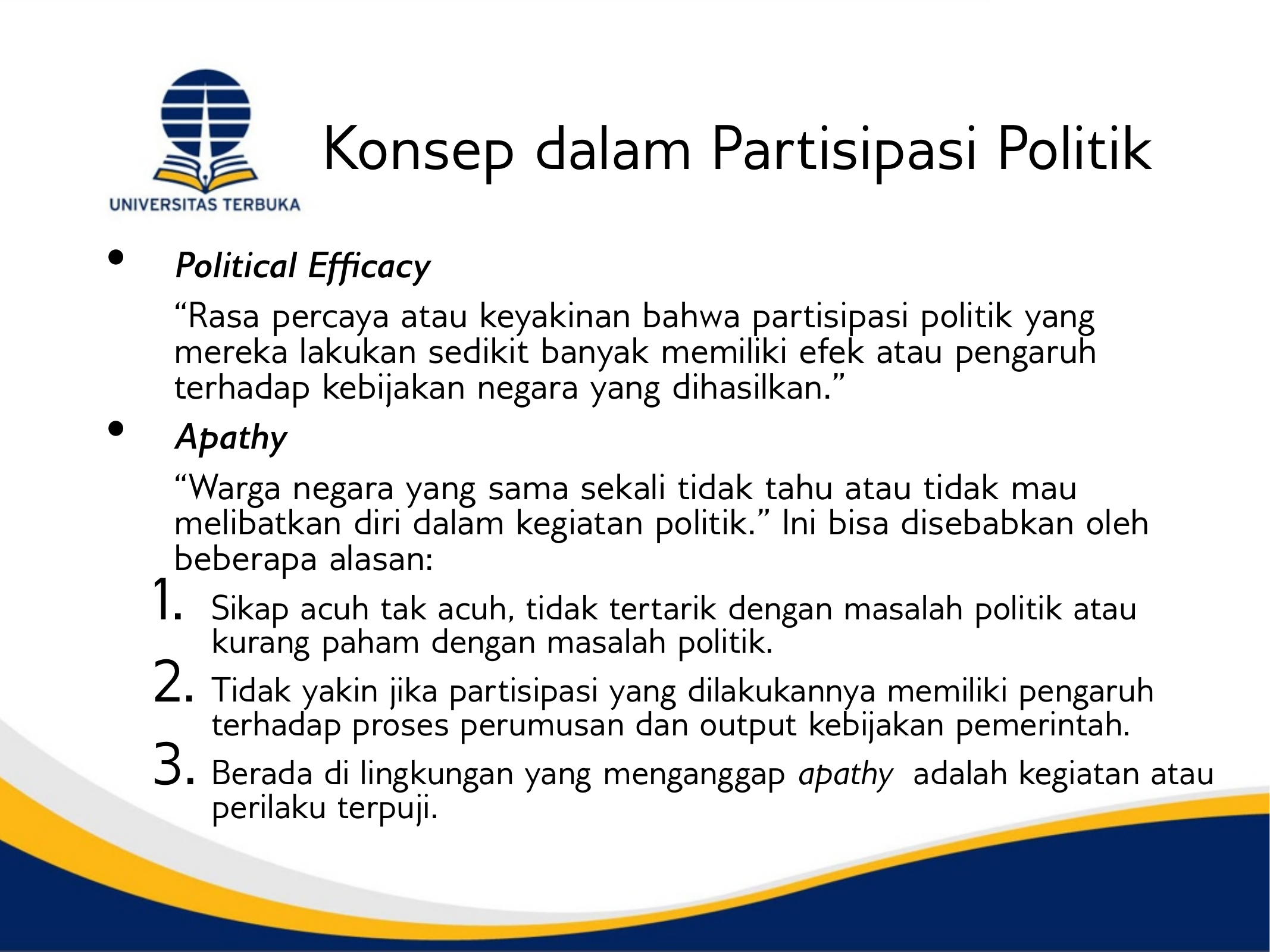

# Konsep dalam Partisipasi Politik
Political Efficacy
	“Rasa percaya atau keyakinan bahwa partisipasi politik yang mereka lakukan sedikit banyak memiliki efek atau pengaruh terhadap kebijakan negara yang dihasilkan.”
Apathy
	“Warga negara yang sama sekali tidak tahu atau tidak mau melibatkan diri dalam kegiatan politik.” Ini bisa disebabkan oleh beberapa alasan:
Sikap acuh tak acuh, tidak tertarik dengan masalah politik atau kurang paham dengan masalah politik.
Tidak yakin jika partisipasi yang dilakukannya memiliki pengaruh terhadap proses perumusan dan output kebijakan pemerintah.
Berada di lingkungan yang menganggap apathy  adalah kegiatan atau perilaku terpuji.